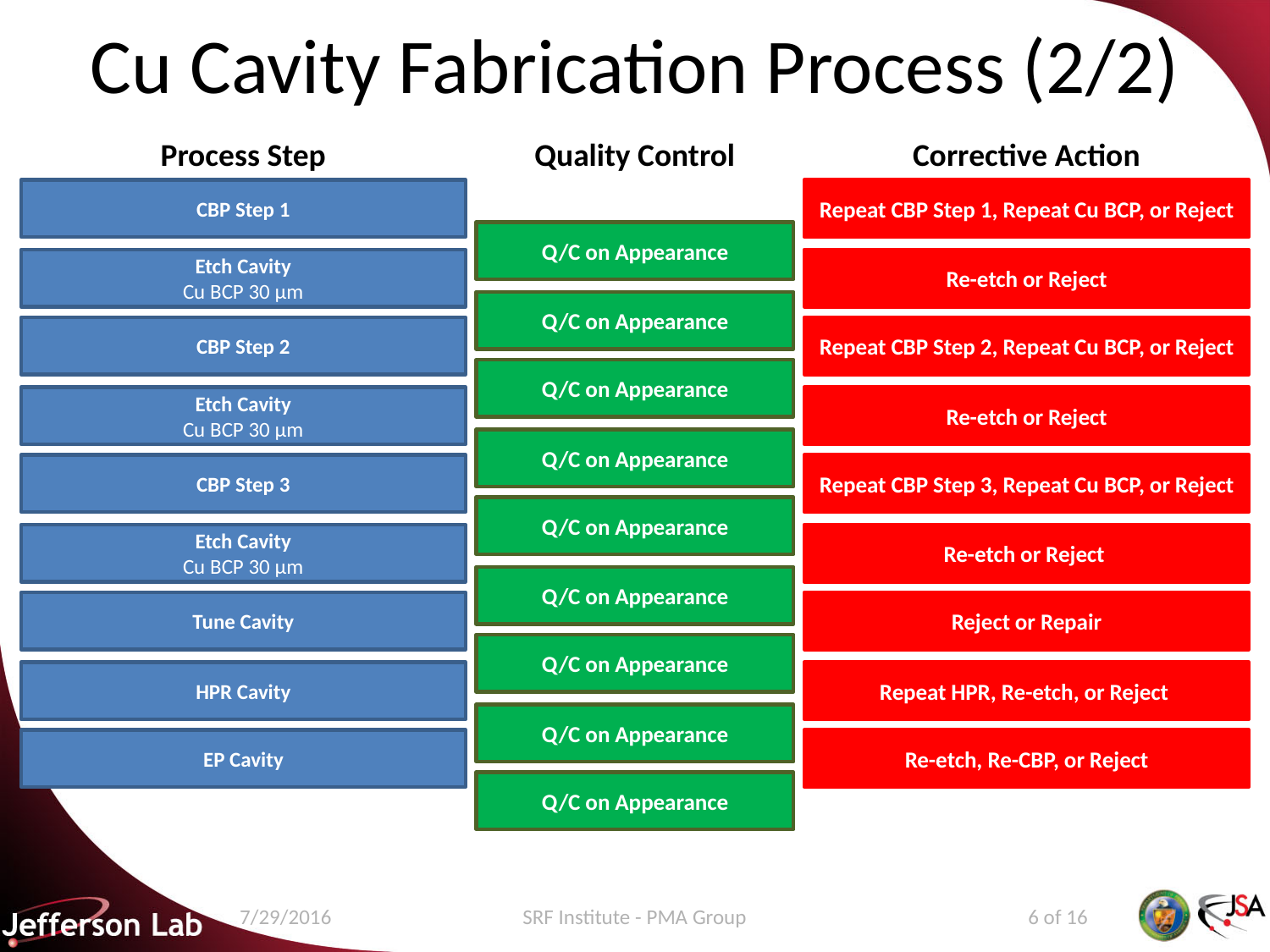

# Cu Cavity Fabrication Process (2/2)
Process Step
Quality Control
Corrective Action
CBP Step 1
Repeat CBP Step 1, Repeat Cu BCP, or Reject
Q/C on Appearance
Etch Cavity
Cu BCP 30 µm
Re-etch or Reject
Q/C on Appearance
CBP Step 2
Repeat CBP Step 2, Repeat Cu BCP, or Reject
Q/C on Appearance
Etch Cavity
Cu BCP 30 µm
Re-etch or Reject
Q/C on Appearance
CBP Step 3
Repeat CBP Step 3, Repeat Cu BCP, or Reject
Q/C on Appearance
Etch Cavity
Cu BCP 30 µm
Re-etch or Reject
Q/C on Appearance
Tune Cavity
Reject or Repair
Q/C on Appearance
HPR Cavity
Repeat HPR, Re-etch, or Reject
Q/C on Appearance
EP Cavity
Re-etch, Re-CBP, or Reject
Q/C on Appearance
7/29/2016
SRF Institute - PMA Group
6 of 16